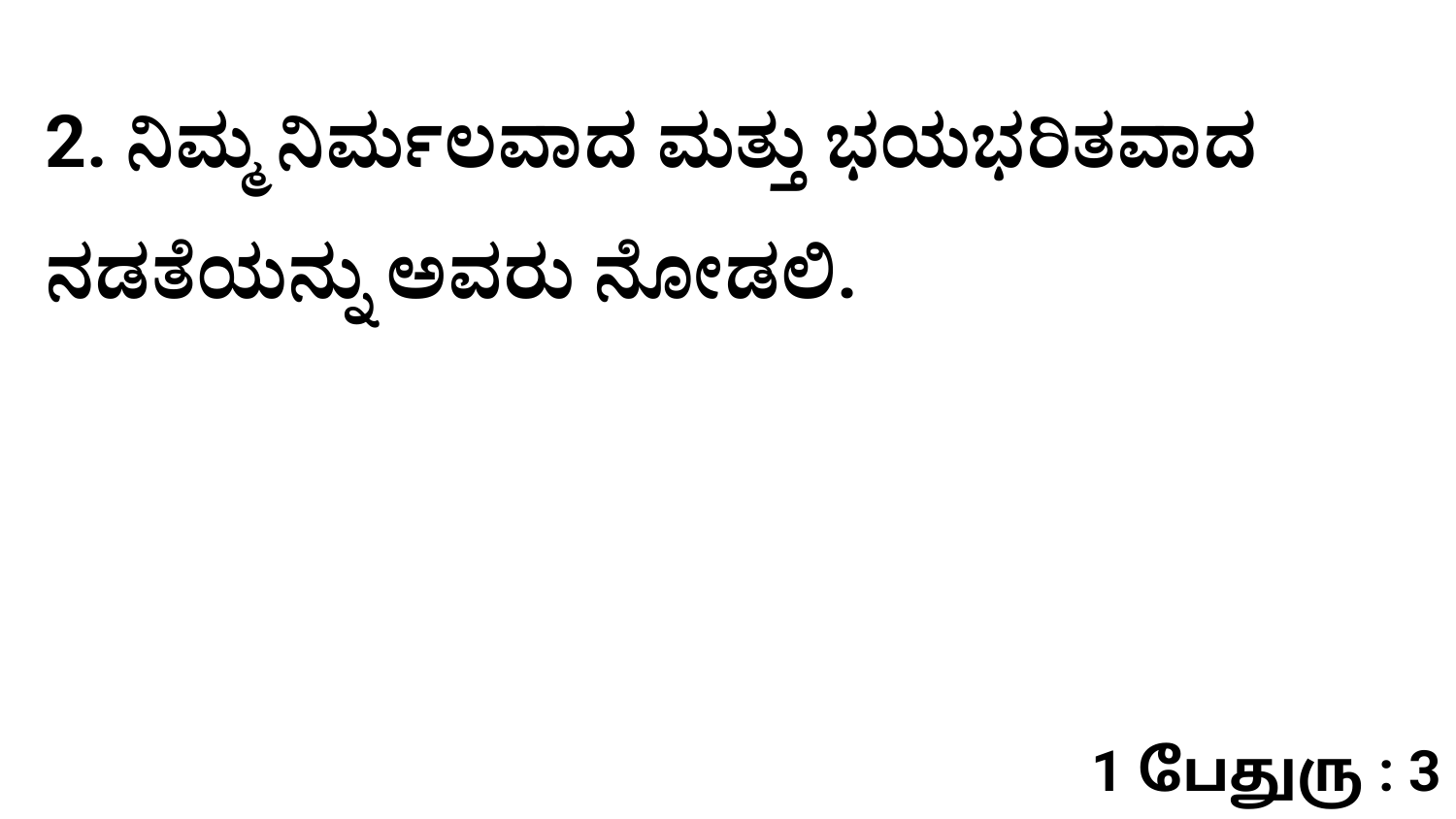

2. ನಿಮ್ಮ ನಿರ್ಮಲವಾದ ಮತ್ತು ಭಯಭರಿತವಾದ ನಡತೆಯನ್ನು ಅವರು ನೋಡಲಿ.
1 பேதுரு : 3